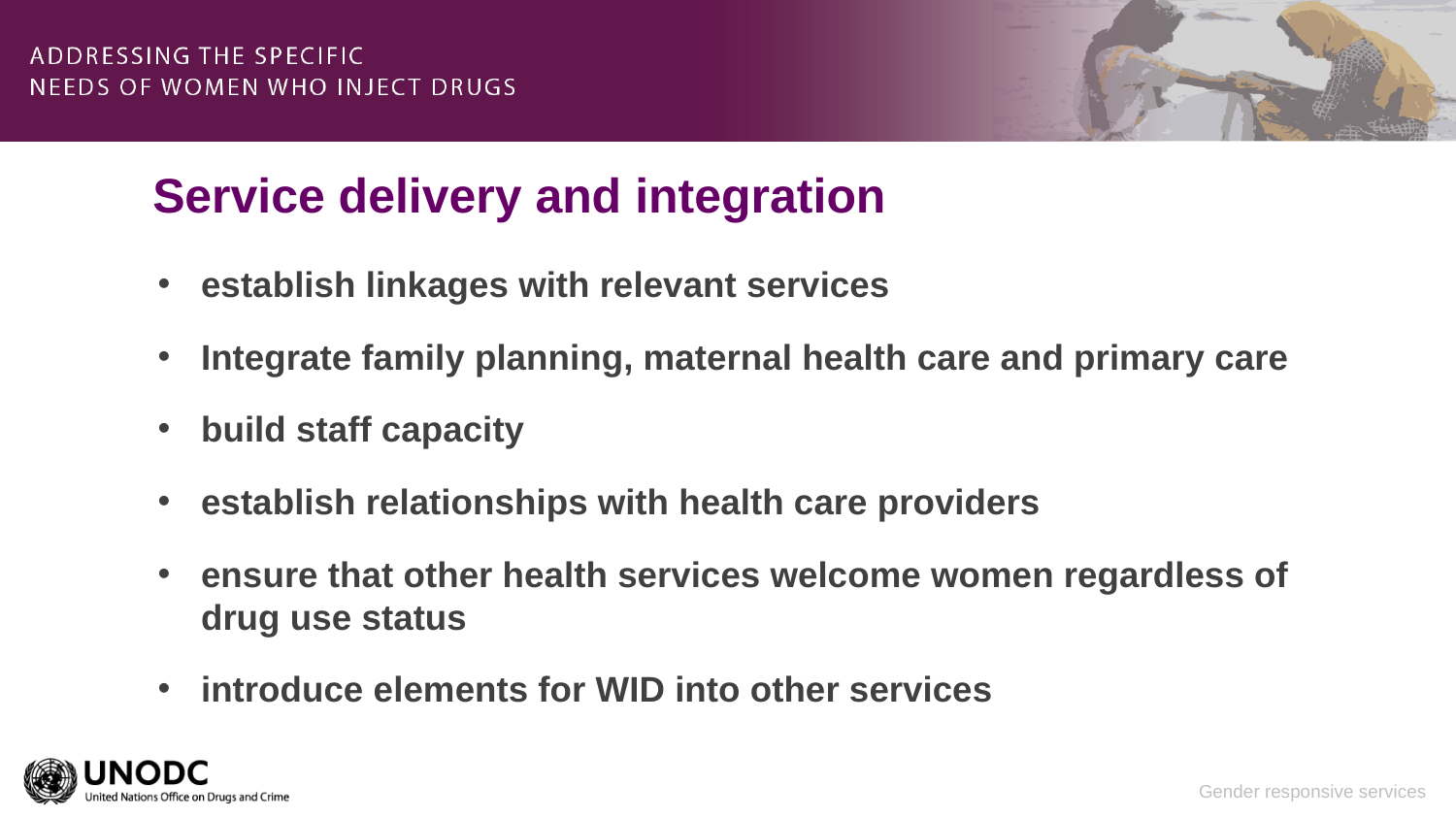

# Service delivery and integration
establish linkages with relevant services
Integrate family planning, maternal health care and primary care
build staff capacity
establish relationships with health care providers
ensure that other health services welcome women regardless of drug use status
introduce elements for WID into other services